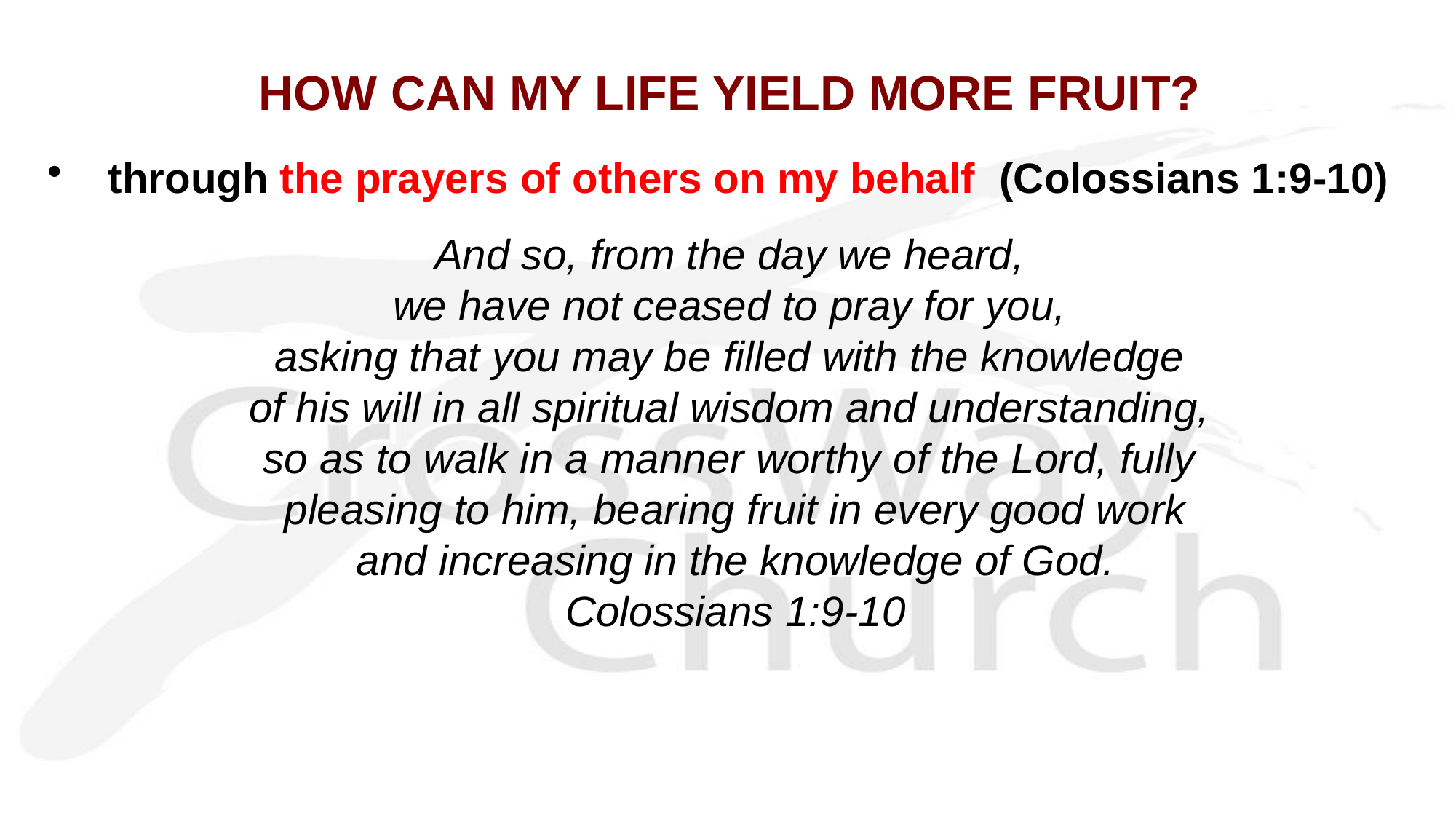

# HOW CAN MY LIFE YIELD MORE FRUIT?
through the prayers of others on my behalf  (Colossians 1:9-10)

And so, from the day we heard,
we have not ceased to pray for you,
asking that you may be filled with the knowledge
of his will in all spiritual wisdom and understanding,
so as to walk in a manner worthy of the Lord, fully
pleasing to him, bearing fruit in every good work
and increasing in the knowledge of God.
Colossians 1:9-10